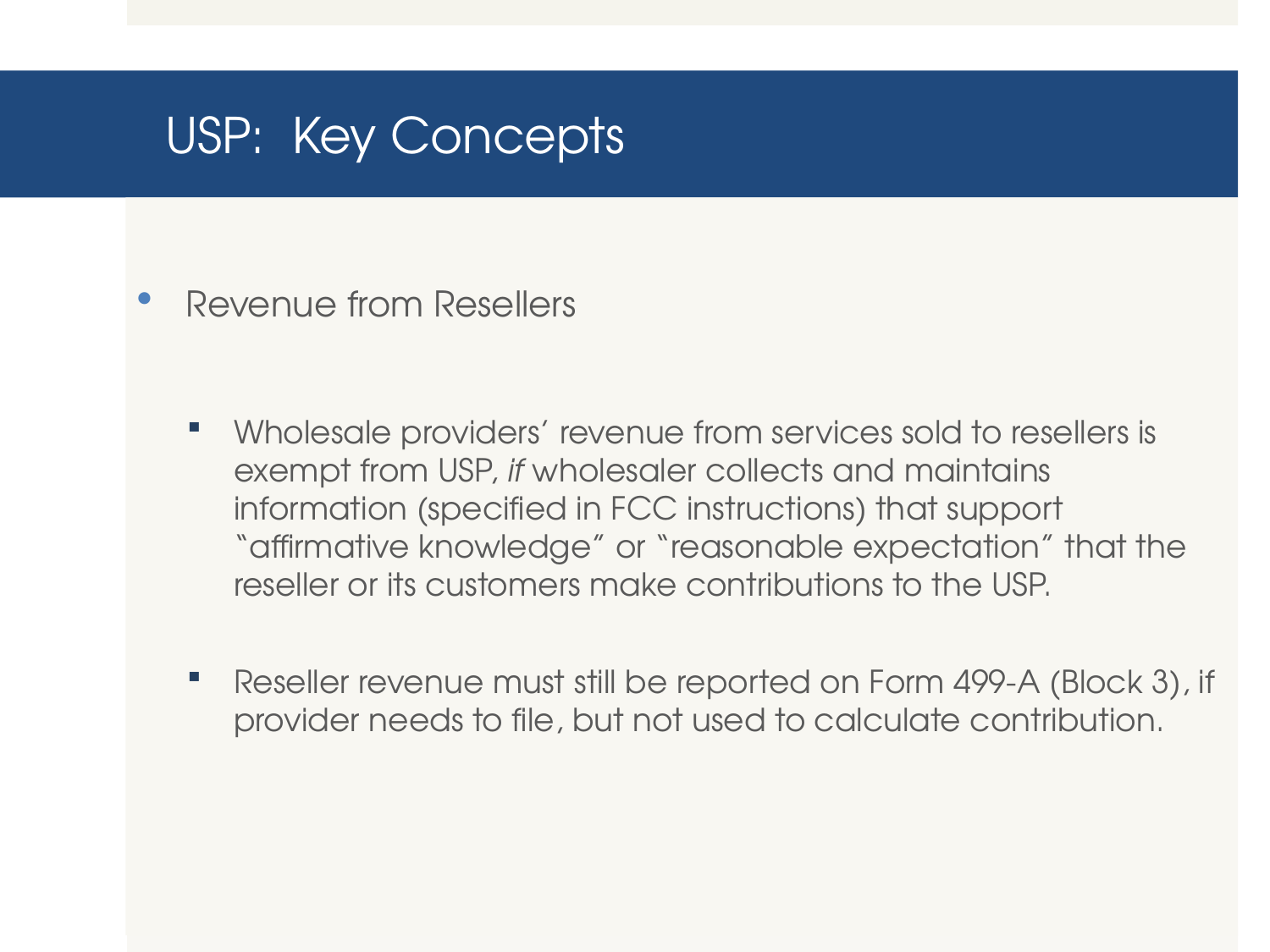

# USP:  Key Concepts

Revenue from Resellers

Wholesale providers’ revenue from services sold to resellers is exempt from USP, if wholesaler collects and maintains information (specified in FCC instructions) that support “affirmative knowledge” or “reasonable expectation” that the reseller or its customers make contributions to the USP.

Reseller revenue must still be reported on Form 499-A (Block 3), if provider needs to file, but not used to calculate contribution.